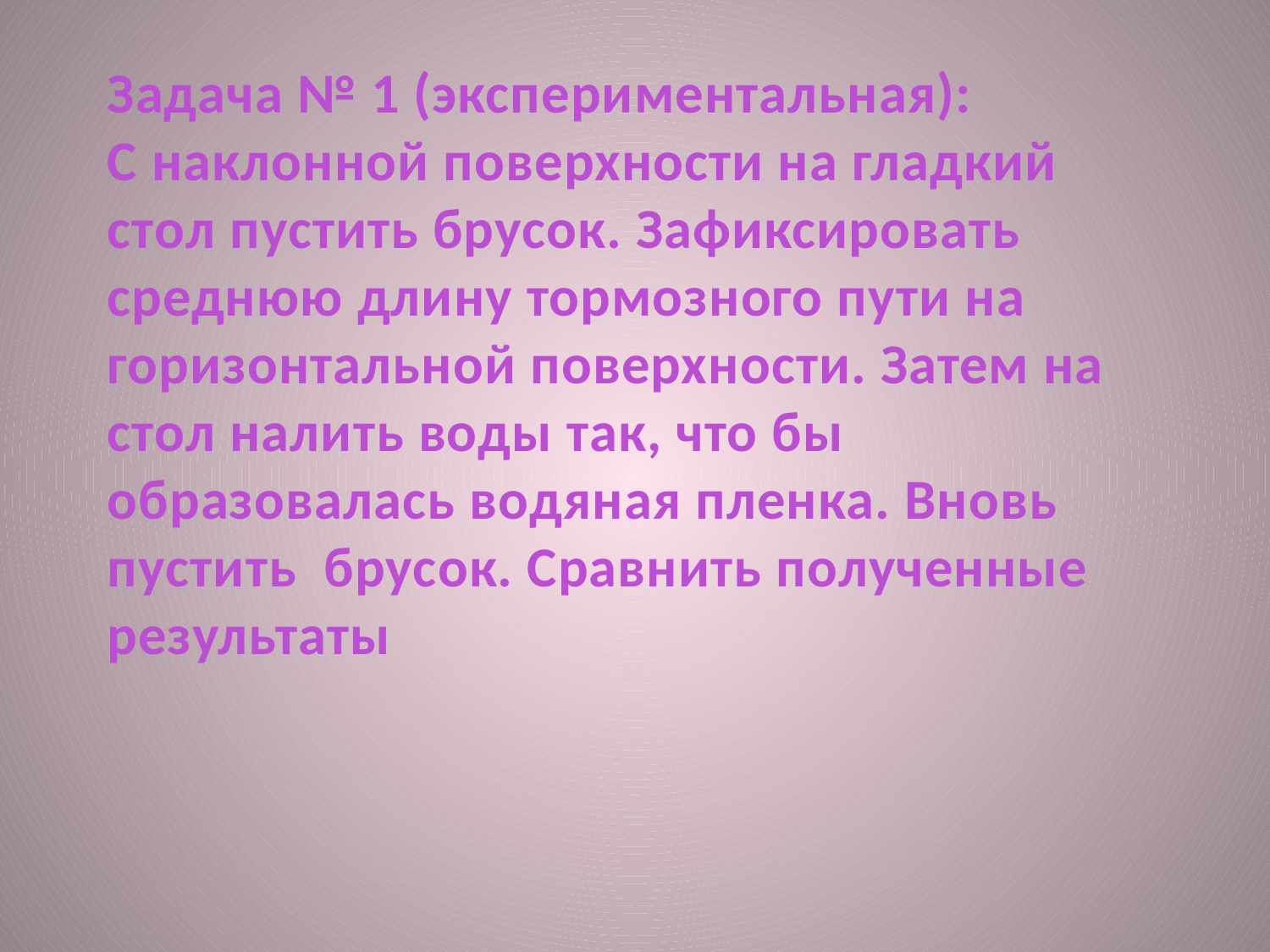

Задача № 1 (экспериментальная):
С наклонной поверхности на гладкий стол пустить брусок. Зафиксировать среднюю длину тормозного пути на горизонтальной поверхности. Затем на стол налить воды так, что бы образовалась водяная пленка. Вновь пустить  брусок. Сравнить полученные результаты